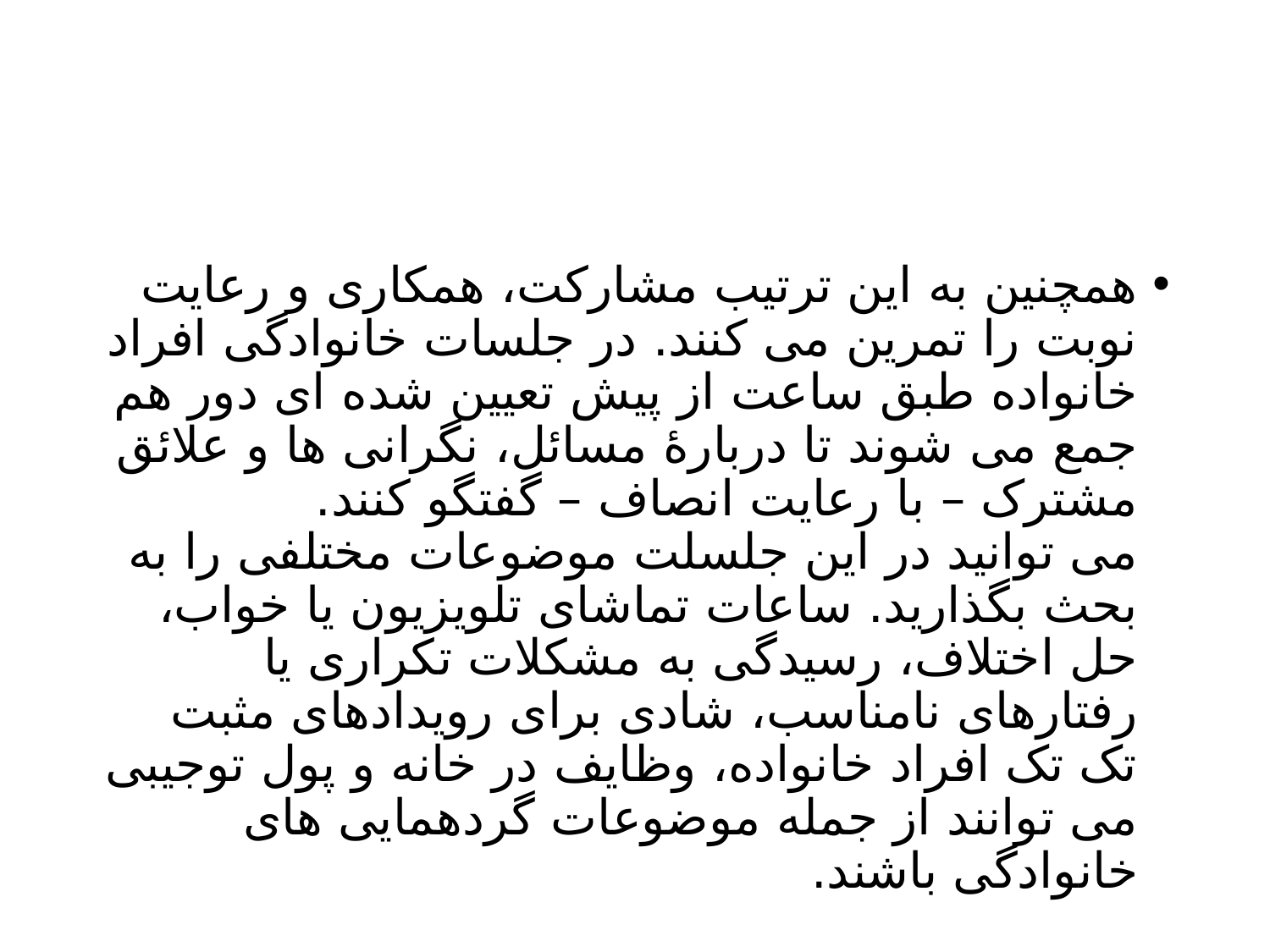

#
همچنین به این ترتیب مشارکت، همکاری و رعایت نوبت را تمرین می کنند. در جلسات خانوادگی افراد خانواده طبق ساعت از پیش تعیین شده ای دور هم جمع می شوند تا دربارۀ مسائل، نگرانی ها و علائق مشترک – با رعایت انصاف – گفتگو کنند.
می توانید در این جلسلت موضوعات مختلفی را به بحث بگذارید. ساعات تماشای تلویزیون یا خواب، حل اختلاف، رسیدگی به مشکلات تکراری یا رفتارهای نامناسب، شادی برای رویدادهای مثبت تک تک افراد خانواده، وظایف در خانه و پول توجیبی می توانند از جمله موضوعات گردهمایی های خانوادگی باشند.